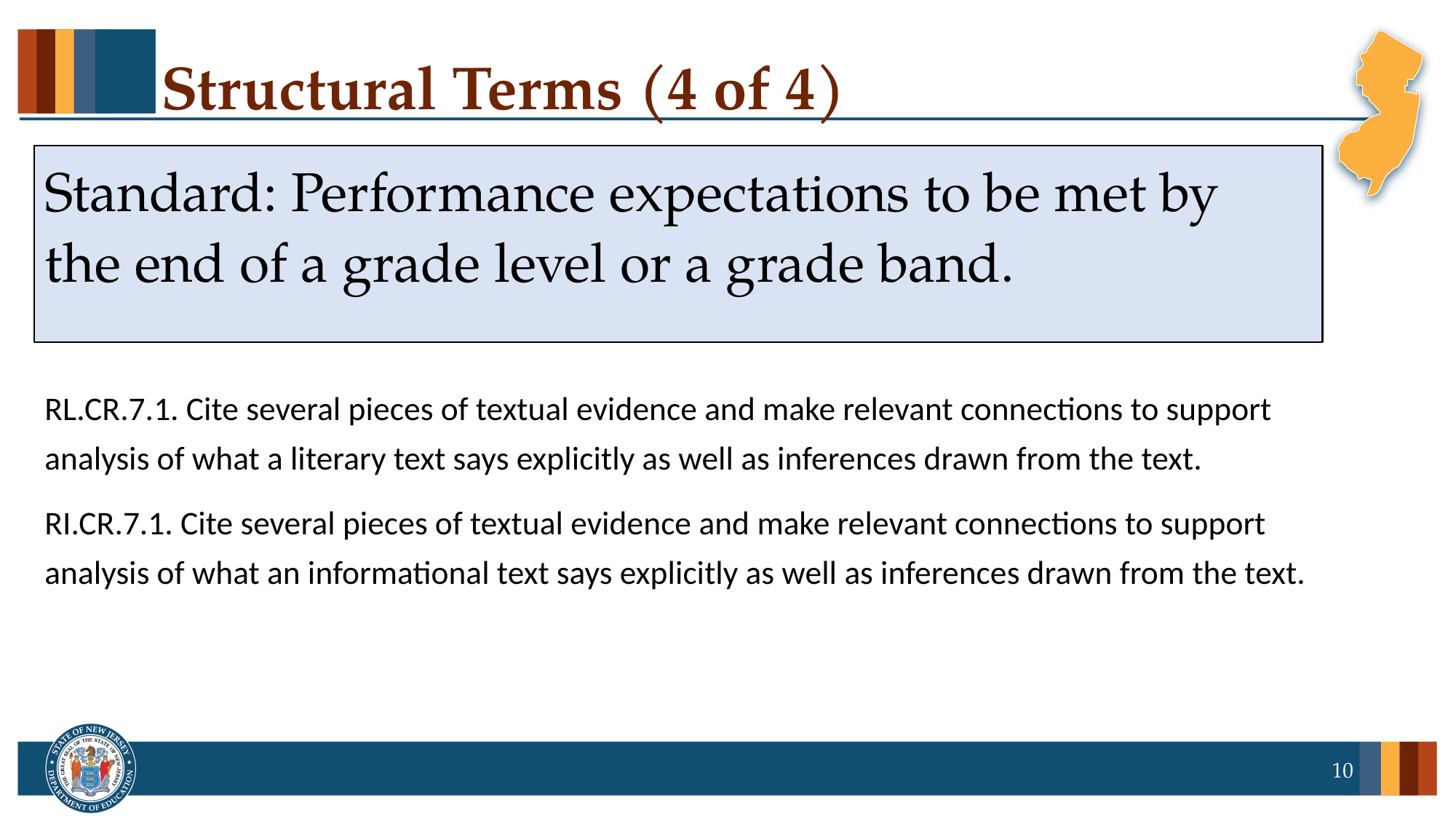

# Structural Terms (4 of 4)
Standard: Performance expectations to be met by the end of a grade level or a grade band.
RL.CR.7.1. Cite several pieces of textual evidence and make relevant connections to support analysis of what a literary text says explicitly as well as inferences drawn from the text.
RI.CR.7.1. Cite several pieces of textual evidence and make relevant connections to support analysis of what an informational text says explicitly as well as inferences drawn from the text.
10